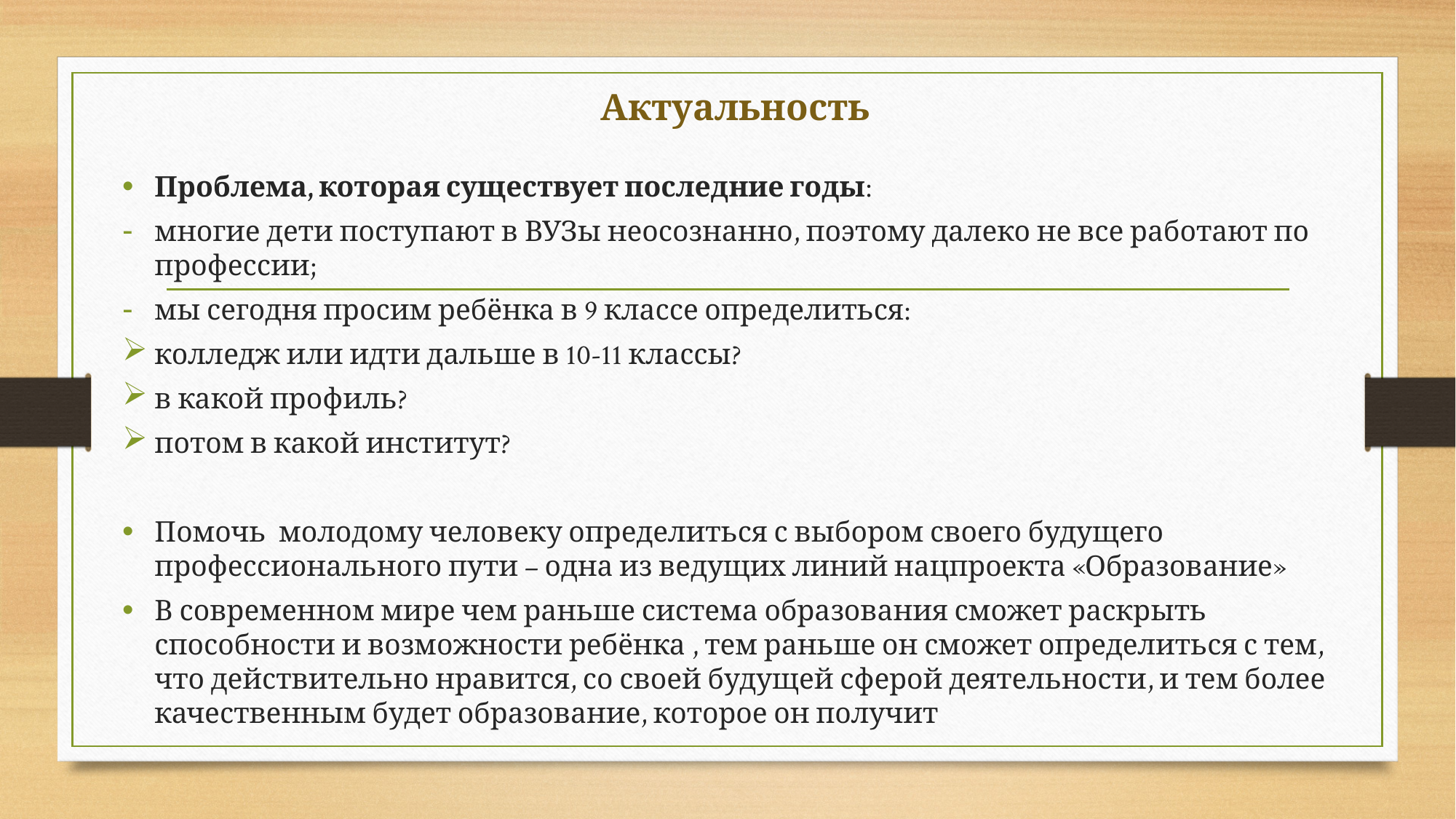

# Актуальность
Проблема, которая существует последние годы:
многие дети поступают в ВУЗы неосознанно, поэтому далеко не все работают по профессии;
мы сегодня просим ребёнка в 9 классе определиться:
колледж или идти дальше в 10-11 классы?
в какой профиль?
потом в какой институт?

Помочь  молодому человеку определиться с выбором своего будущего профессионального пути – одна из ведущих линий нацпроекта «Образование»
В современном мире чем раньше система образования сможет раскрыть способности и возможности ребёнка , тем раньше он сможет определиться с тем, что действительно нравится, со своей будущей сферой деятельности, и тем более качественным будет образование, которое он получит